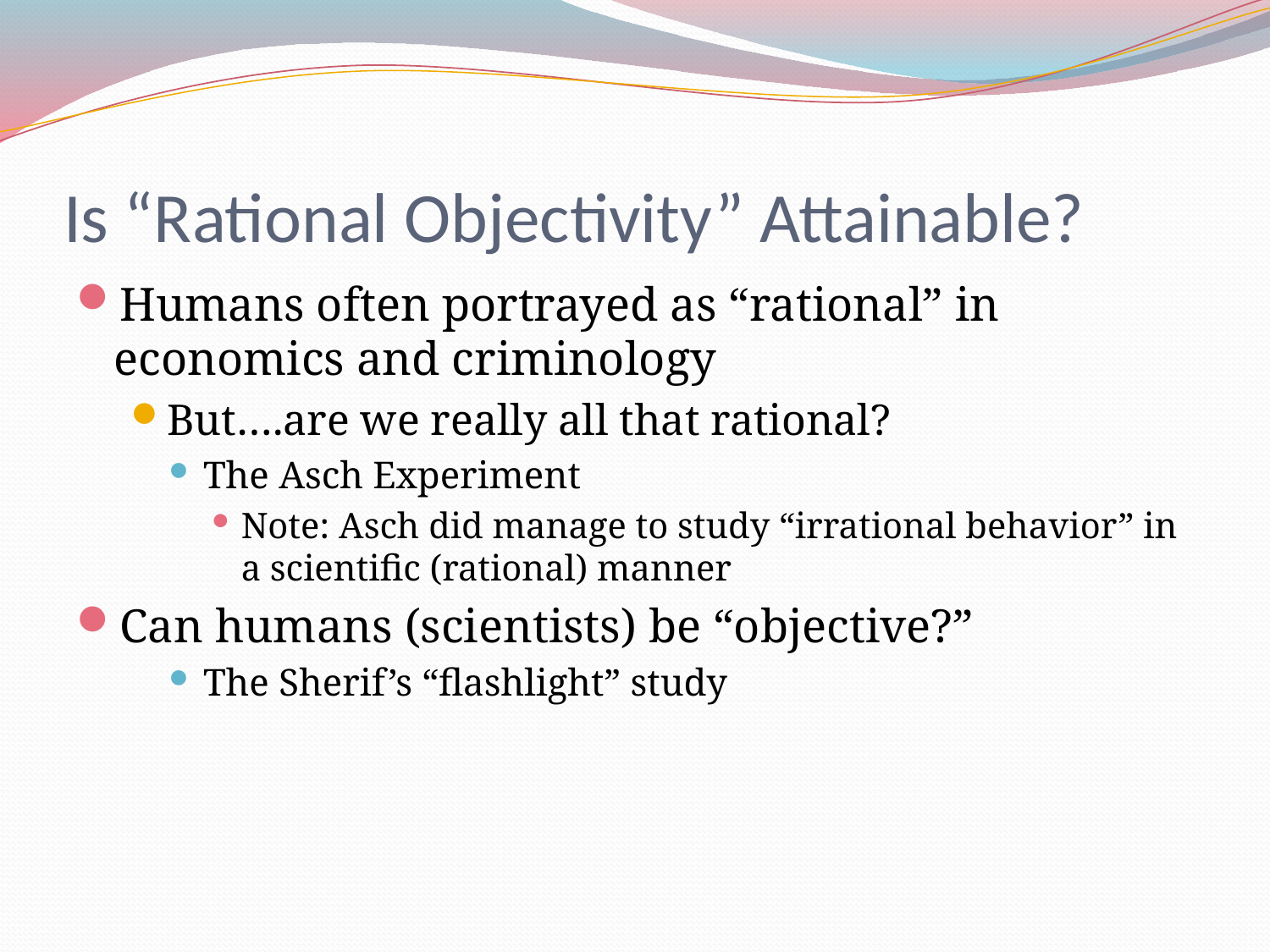

# Is “Rational Objectivity” Attainable?
Humans often portrayed as “rational” in economics and criminology
But….are we really all that rational?
The Asch Experiment
Note: Asch did manage to study “irrational behavior” in a scientific (rational) manner
Can humans (scientists) be “objective?”
The Sherif’s “flashlight” study